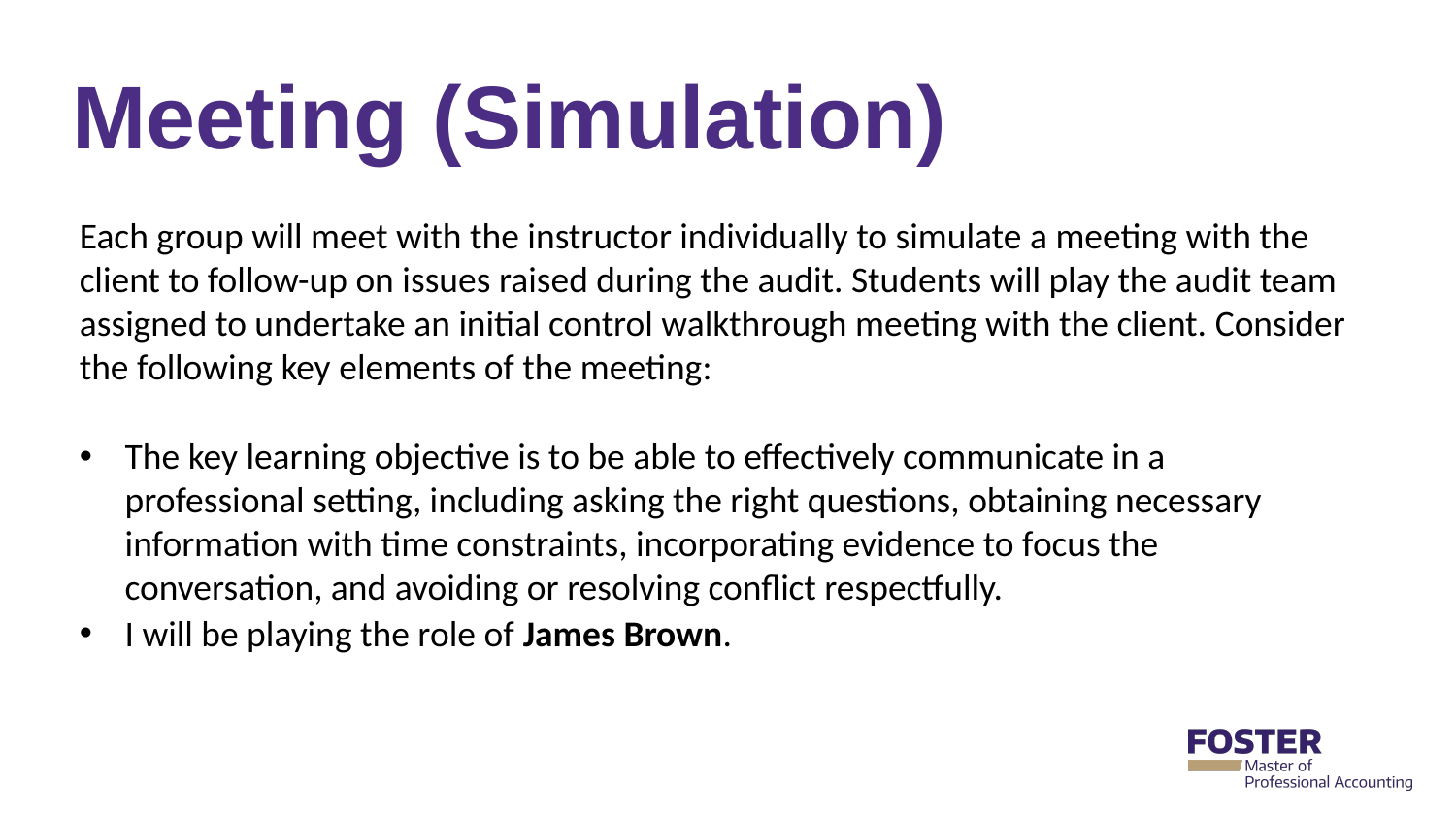

# Meeting (Simulation)
Each group will meet with the instructor individually to simulate a meeting with the client to follow-up on issues raised during the audit. Students will play the audit team assigned to undertake an initial control walkthrough meeting with the client. Consider the following key elements of the meeting:
The key learning objective is to be able to effectively communicate in a professional setting, including asking the right questions, obtaining necessary information with time constraints, incorporating evidence to focus the conversation, and avoiding or resolving conflict respectfully.
I will be playing the role of James Brown.